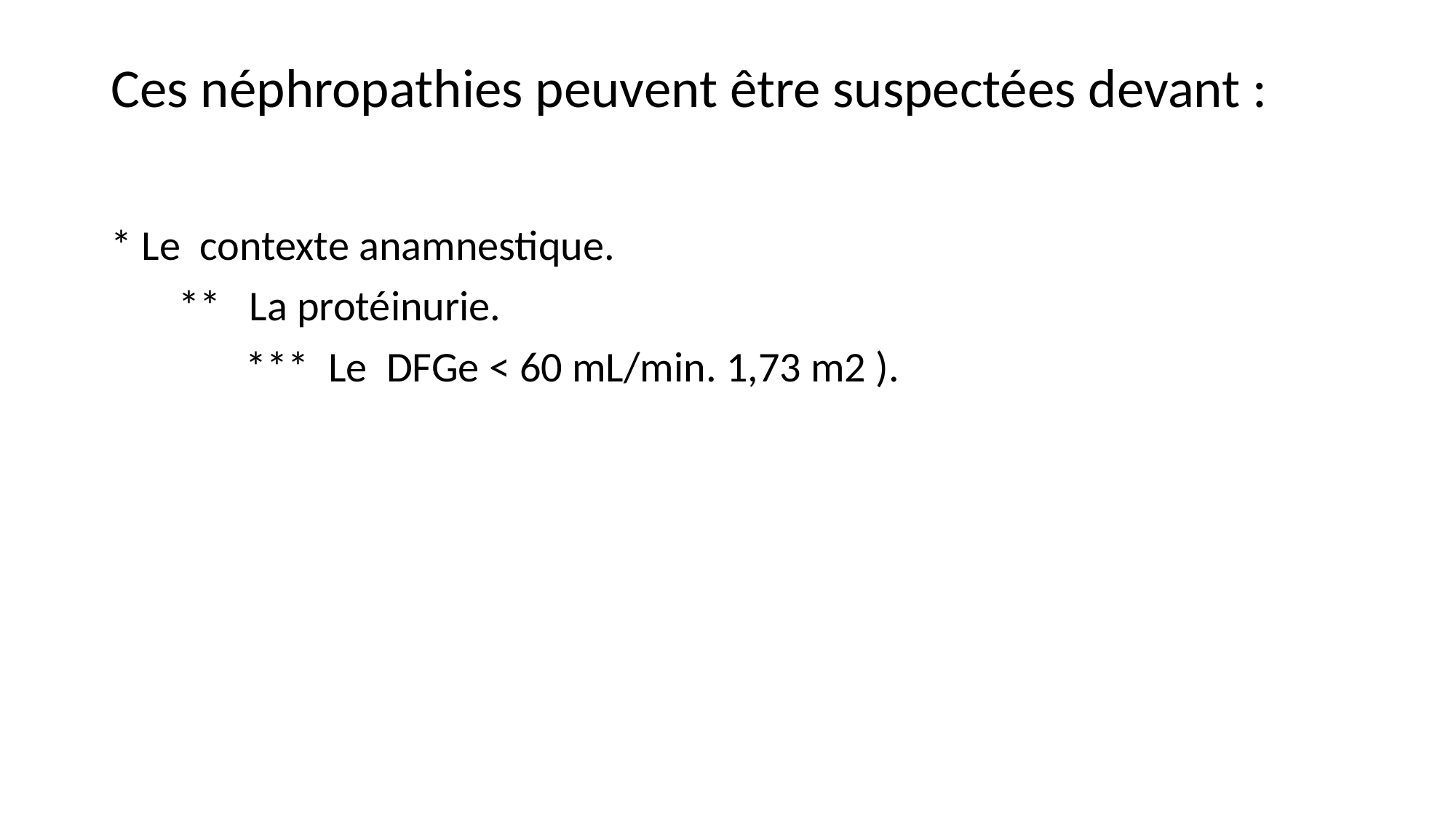

# Ces néphropathies peuvent être suspectées devant :
* Le  contexte anamnestique.
       **   La protéinurie.
              ***  Le  DFGe < 60 mL/min. 1,73 m2 ).